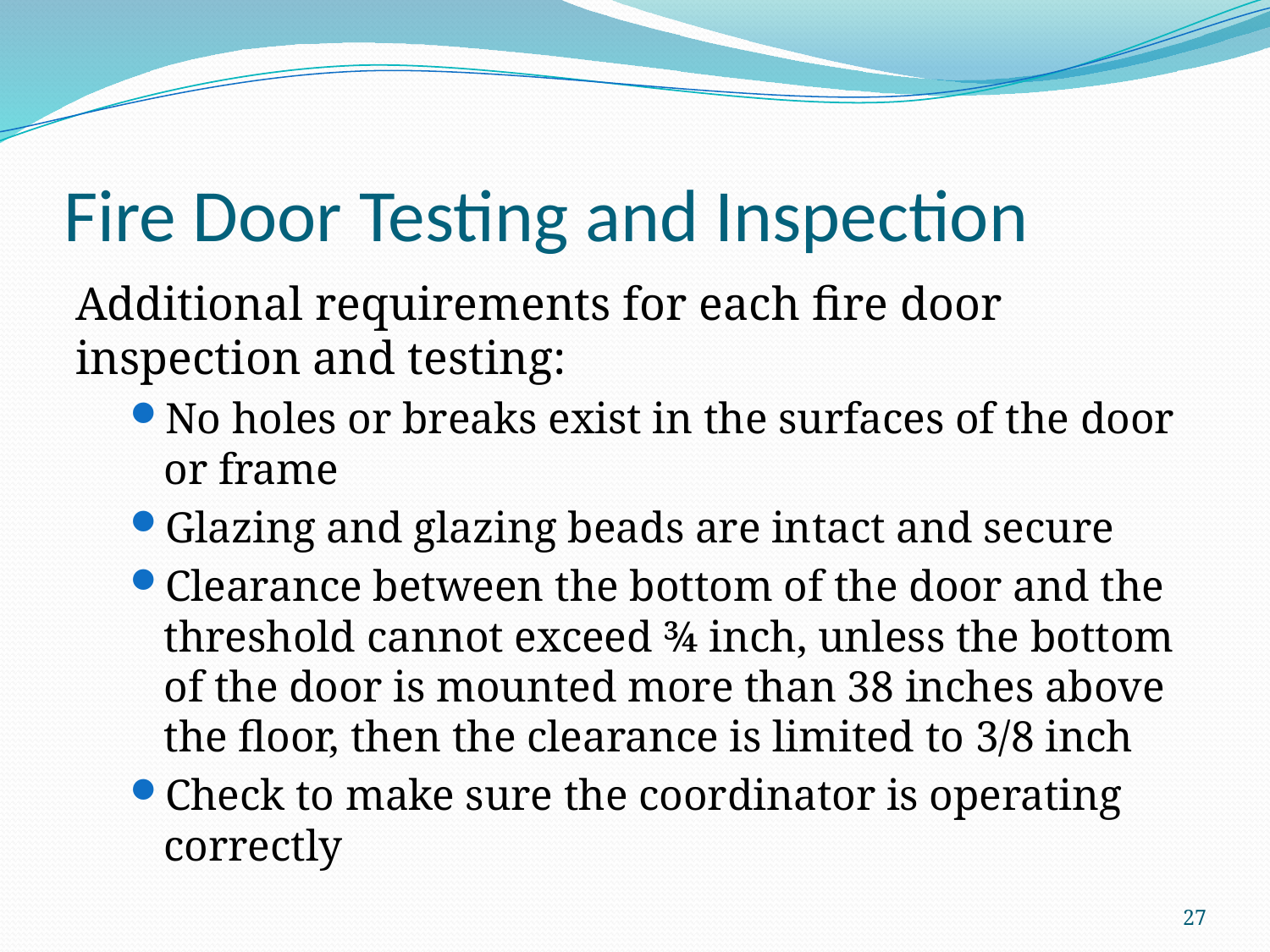

# Fire Door Testing and Inspection
Additional requirements for each fire door inspection and testing:
No holes or breaks exist in the surfaces of the door or frame
Glazing and glazing beads are intact and secure
Clearance between the bottom of the door and the threshold cannot exceed ¾ inch, unless the bottom of the door is mounted more than 38 inches above the floor, then the clearance is limited to 3/8 inch
Check to make sure the coordinator is operating correctly

27